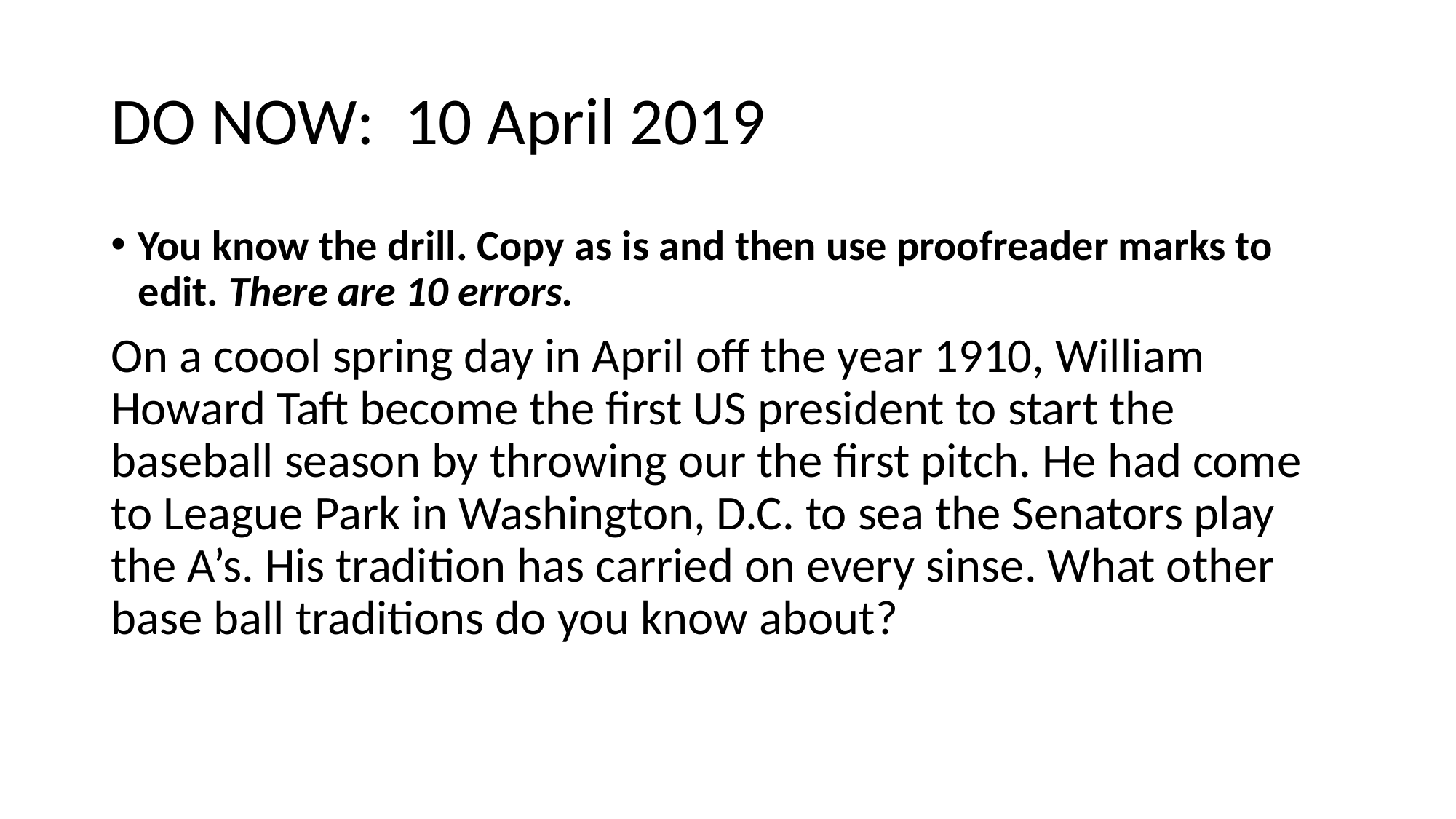

# DO NOW:  10 April 2019
You know the drill. Copy as is and then use proofreader marks to edit. There are 10 errors.
On a coool spring day in April off the year 1910, William Howard Taft become the first US president to start the baseball season by throwing our the first pitch. He had come to League Park in Washington, D.C. to sea the Senators play the A’s. His tradition has carried on every sinse. What other base ball traditions do you know about?